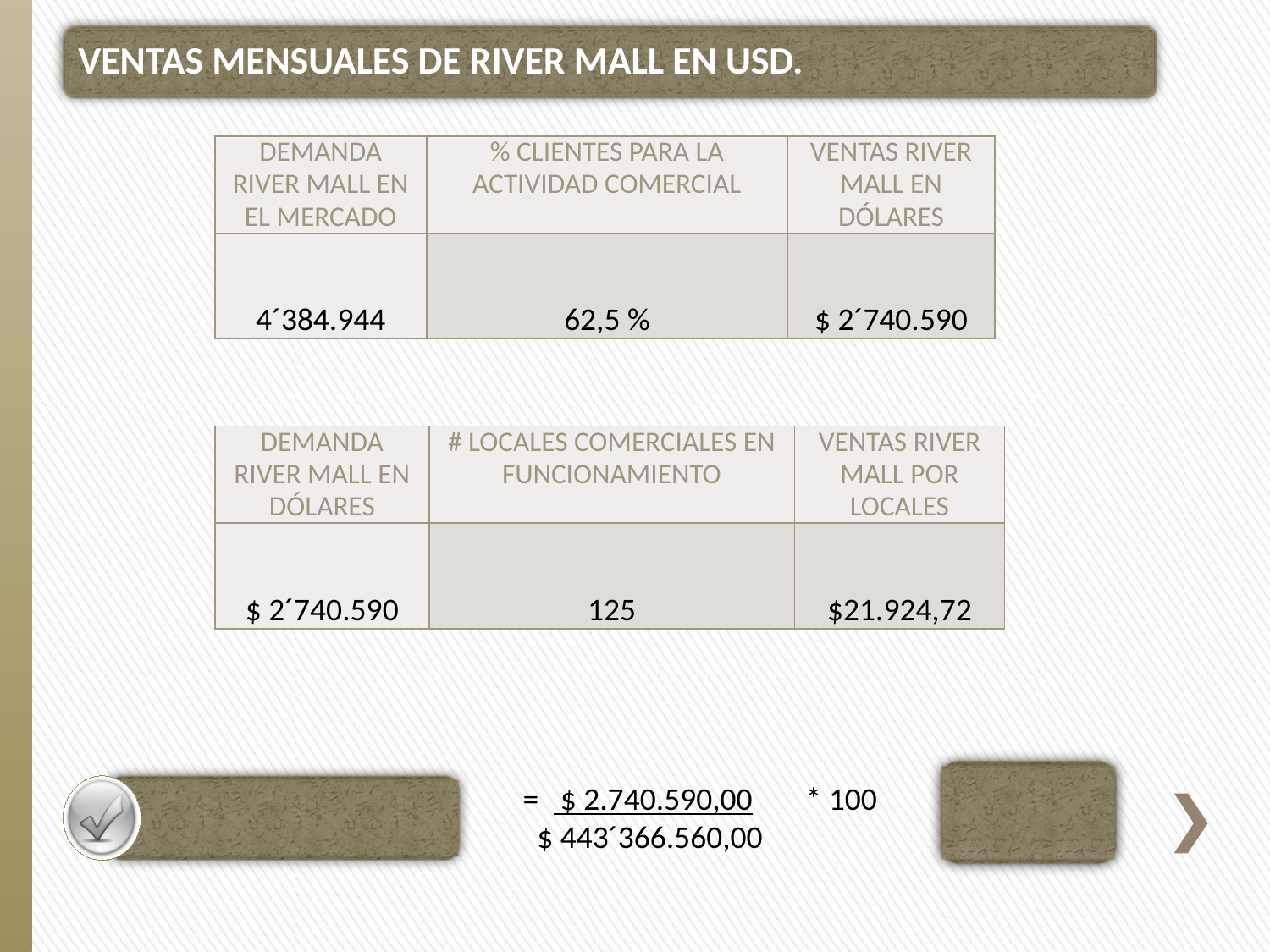

VENTAS MENSUALES DE RIVER MALL EN USD.
| DEMANDA RIVER MALL EN EL MERCADO | % CLIENTES PARA LA ACTIVIDAD COMERCIAL | VENTAS RIVER MALL EN DÓLARES |
| --- | --- | --- |
| 4´384.944 | 62,5 % | $ 2´740.590 |
| DEMANDA RIVER MALL EN DÓLARES | # LOCALES COMERCIALES EN FUNCIONAMIENTO | VENTAS RIVER MALL POR LOCALES |
| --- | --- | --- |
| $ 2´740.590 | 125 | $21.924,72 |

=   $ 2.740.590,00	    * 100
  $ 443´366.560,00
0,62%

PARTICIPACIÓN EN EL MERCADO